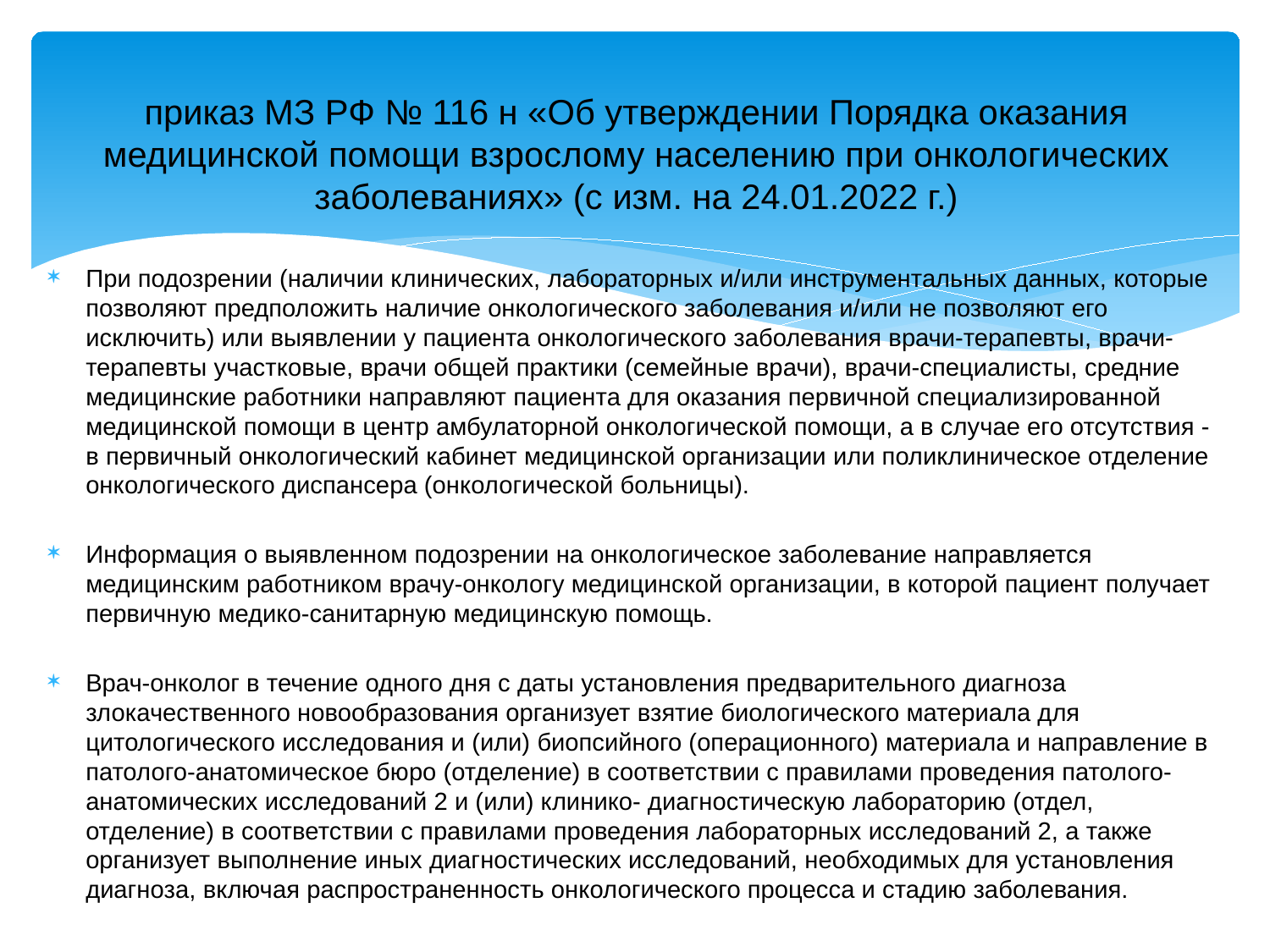

# приказ МЗ РФ № 116 н «Об утверждении Порядка оказания медицинской помощи взрослому населению при онкологических заболеваниях» (с изм. на 24.01.2022 г.)
При подозрении (наличии клинических, лабораторных и/или инструментальных данных, которые позволяют предположить наличие онкологического заболевания и/или не позволяют его исключить) или выявлении у пациента онкологического заболевания врачи-терапевты, врачи-терапевты участковые, врачи общей практики (семейные врачи), врачи-специалисты, средние медицинские работники направляют пациента для оказания первичной специализированной медицинской помощи в центр амбулаторной онкологической помощи, а в случае его отсутствия - в первичный онкологический кабинет медицинской организации или поликлиническое отделение онкологического диспансера (онкологической больницы).

Информация о выявленном подозрении на онкологическое заболевание направляется медицинским работником врачу-онкологу медицинской организации, в которой пациент получает первичную медико-санитарную медицинскую помощь.

Врач-онколог в течение одного дня с даты установления предварительного диагноза злокачественного новообразования организует взятие биологического материала для цитологического исследования и (или) биопсийного (операционного) материала и направление в патолого-анатомическое бюро (отделение) в соответствии с правилами проведения патолого-анатомических исследований 2 и (или) клинико- диагностическую лабораторию (отдел, отделение) в соответствии с правилами проведения лабораторных исследований 2, а также организует выполнение иных диагностических исследований, необходимых для установления диагноза, включая распространенность онкологического процесса и стадию заболевания.